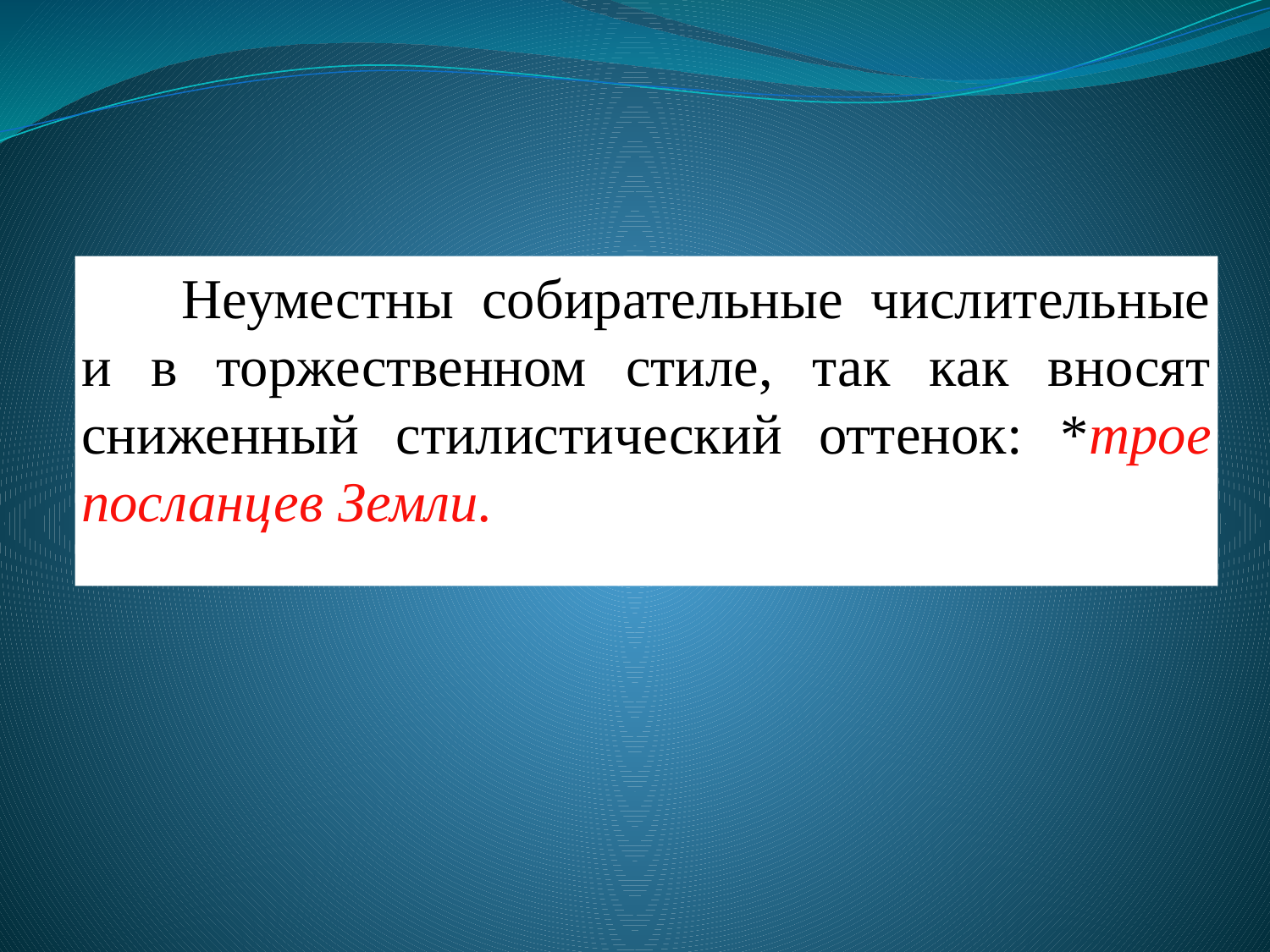

Неуместны собирательные числительные и в торжественном стиле, так как вносят сниженный стилистический оттенок: *трое посланцев Земли.